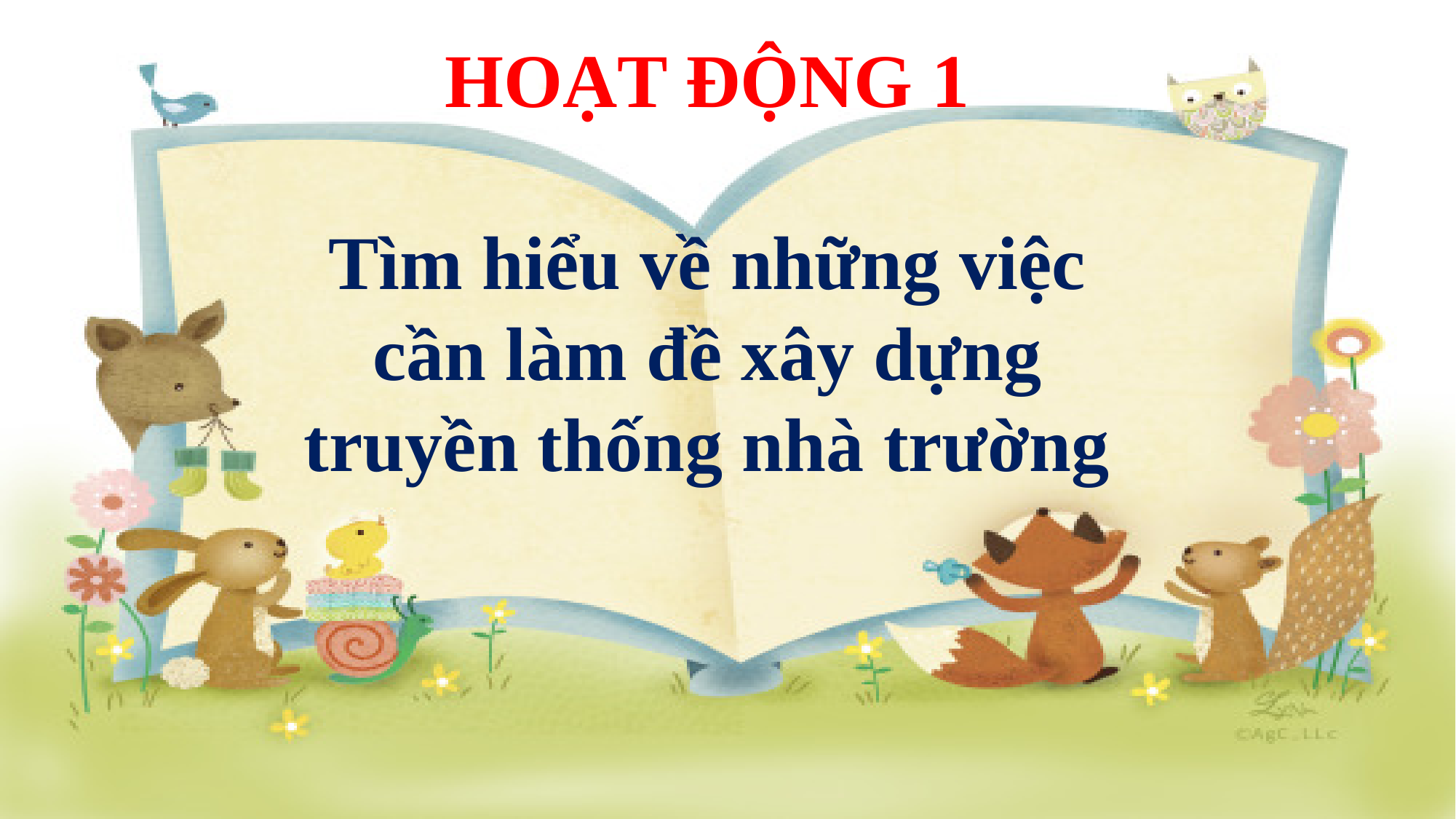

HOẠT ĐỘNG 1

Tìm hiểu về những việc cần làm đề xây dựng truyền thống nhà trường